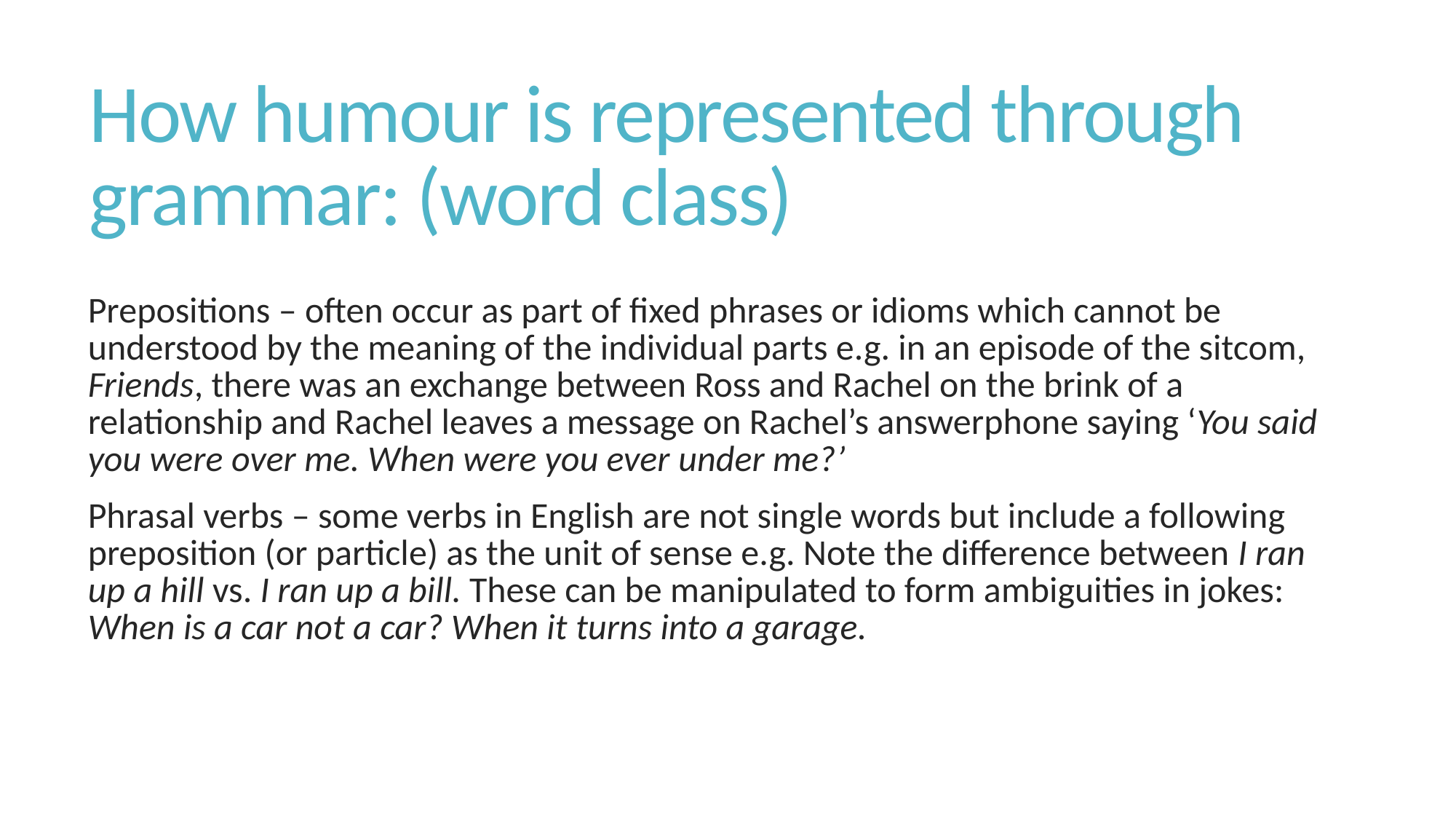

# How humour is represented through grammar: (word class)
Prepositions – often occur as part of fixed phrases or idioms which cannot be understood by the meaning of the individual parts e.g. in an episode of the sitcom, Friends, there was an exchange between Ross and Rachel on the brink of a relationship and Rachel leaves a message on Rachel’s answerphone saying ‘You said you were over me. When were you ever under me?’
Phrasal verbs – some verbs in English are not single words but include a following preposition (or particle) as the unit of sense e.g. Note the difference between I ran up a hill vs. I ran up a bill. These can be manipulated to form ambiguities in jokes: When is a car not a car? When it turns into a garage.